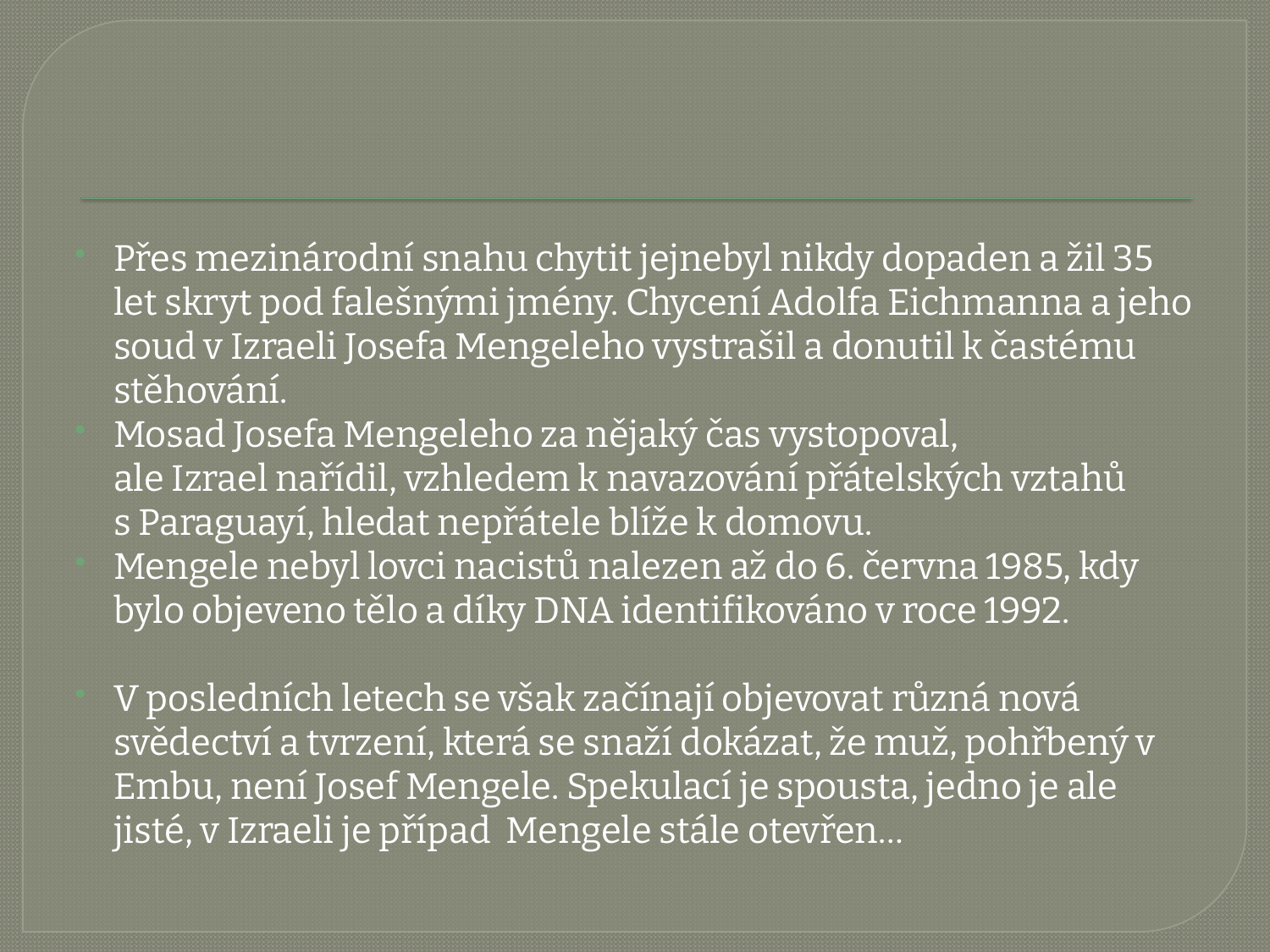

Přes mezinárodní snahu chytit jejnebyl nikdy dopaden a žil 35 let skryt pod falešnými jmény. Chycení Adolfa Eichmanna a jeho soud v Izraeli Josefa Mengeleho vystrašil a donutil k častému stěhování.
Mosad Josefa Mengeleho za nějaký čas vystopoval, ale Izrael nařídil, vzhledem k navazování přátelských vztahů s Paraguayí, hledat nepřátele blíže k domovu.
Mengele nebyl lovci nacistů nalezen až do 6. června 1985, kdy bylo objeveno tělo a díky DNA identifikováno v roce 1992.

V posledních letech se však začínají objevovat různá nová svědectví a tvrzení, která se snaží dokázat, že muž, pohřbený v Embu, není Josef Mengele. Spekulací je spousta, jedno je ale jisté, v Izraeli je případ  Mengele stále otevřen…